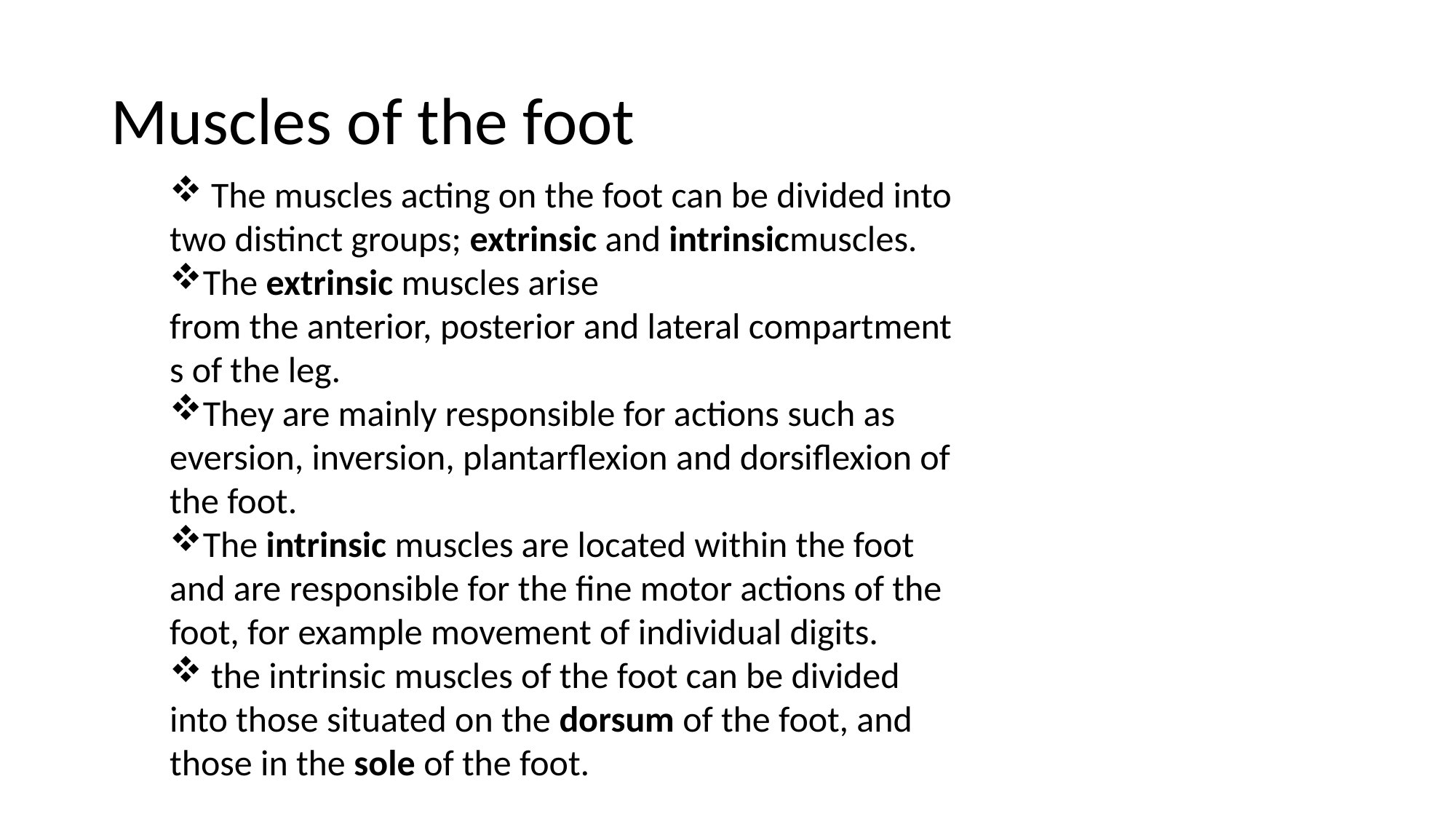

# Muscles of the foot
 The muscles acting on the foot can be divided into two distinct groups; extrinsic and intrinsicmuscles.
The extrinsic muscles arise from the anterior, posterior and lateral compartments of the leg.
They are mainly responsible for actions such as eversion, inversion, plantarflexion and dorsiflexion of the foot.
The intrinsic muscles are located within the foot and are responsible for the fine motor actions of the foot, for example movement of individual digits.
 the intrinsic muscles of the foot can be divided into those situated on the dorsum of the foot, and those in the sole of the foot.